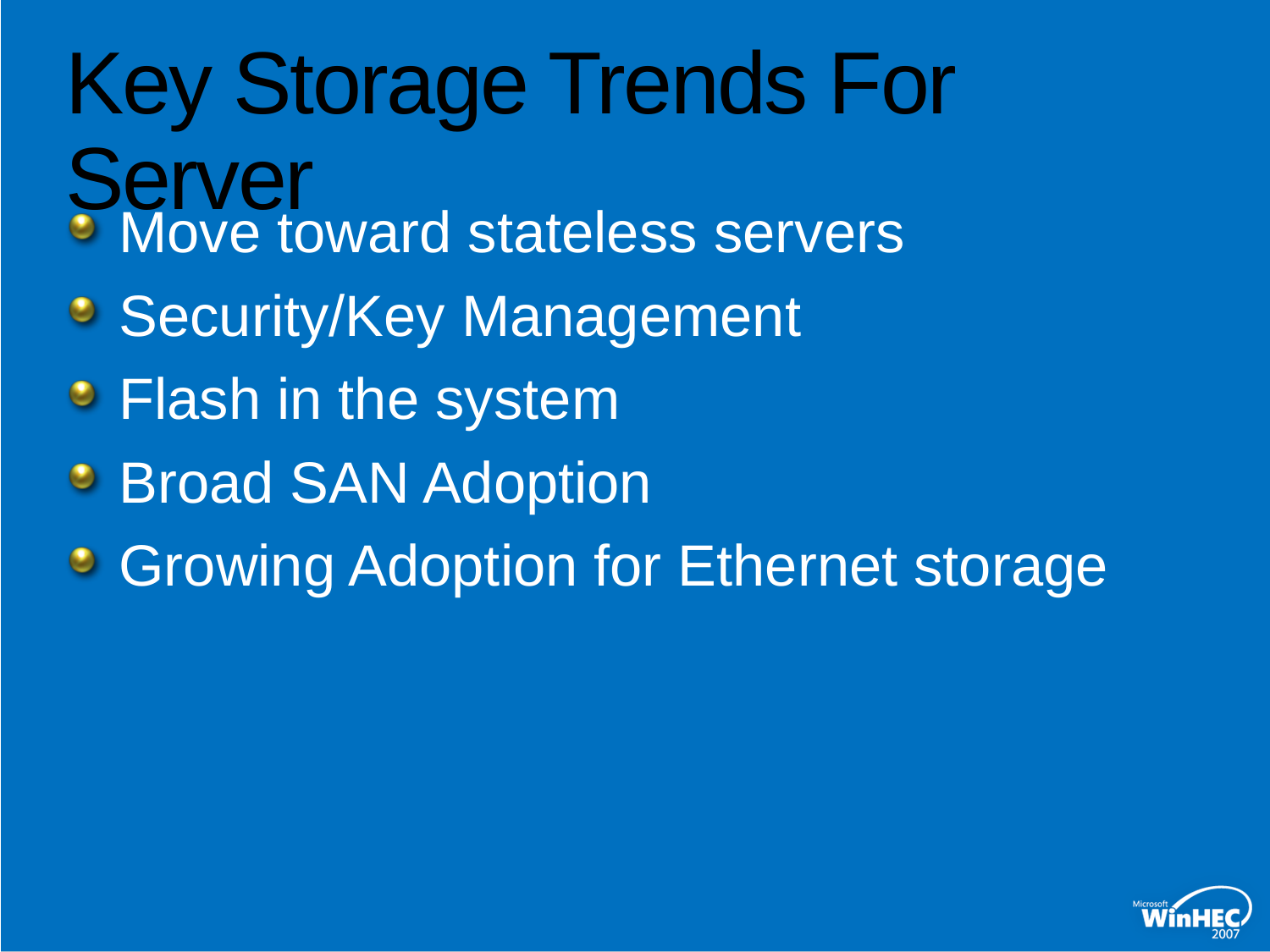

# Key Storage Trends For Server
Move toward stateless servers
Security/Key Management
Flash in the system
Broad SAN Adoption
Growing Adoption for Ethernet storage